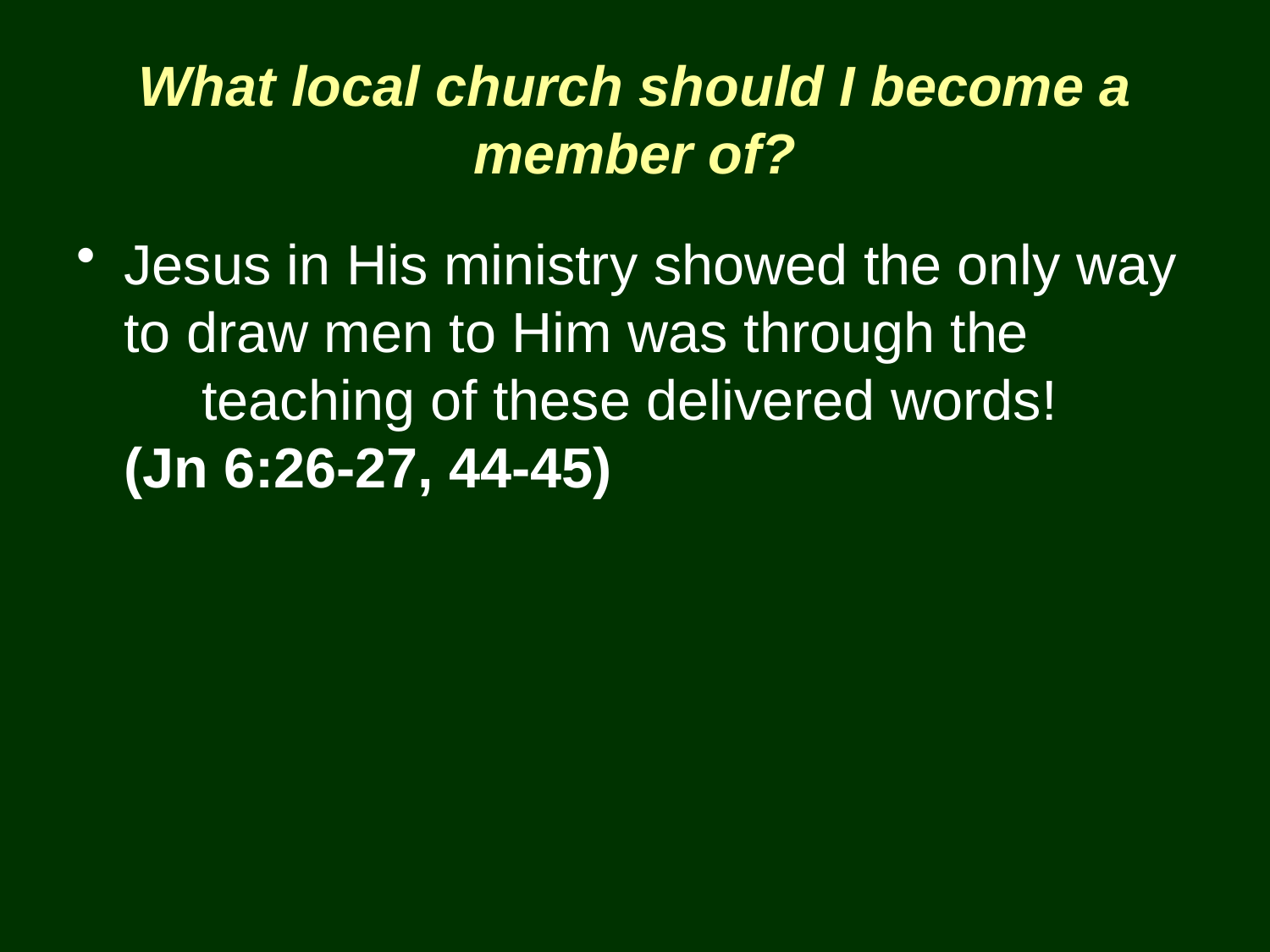

# What local church should I become a member of?
Jesus in His ministry showed the only way to draw men to Him was through the                teaching of these delivered words!
(Jn 6:26-27, 44-45)